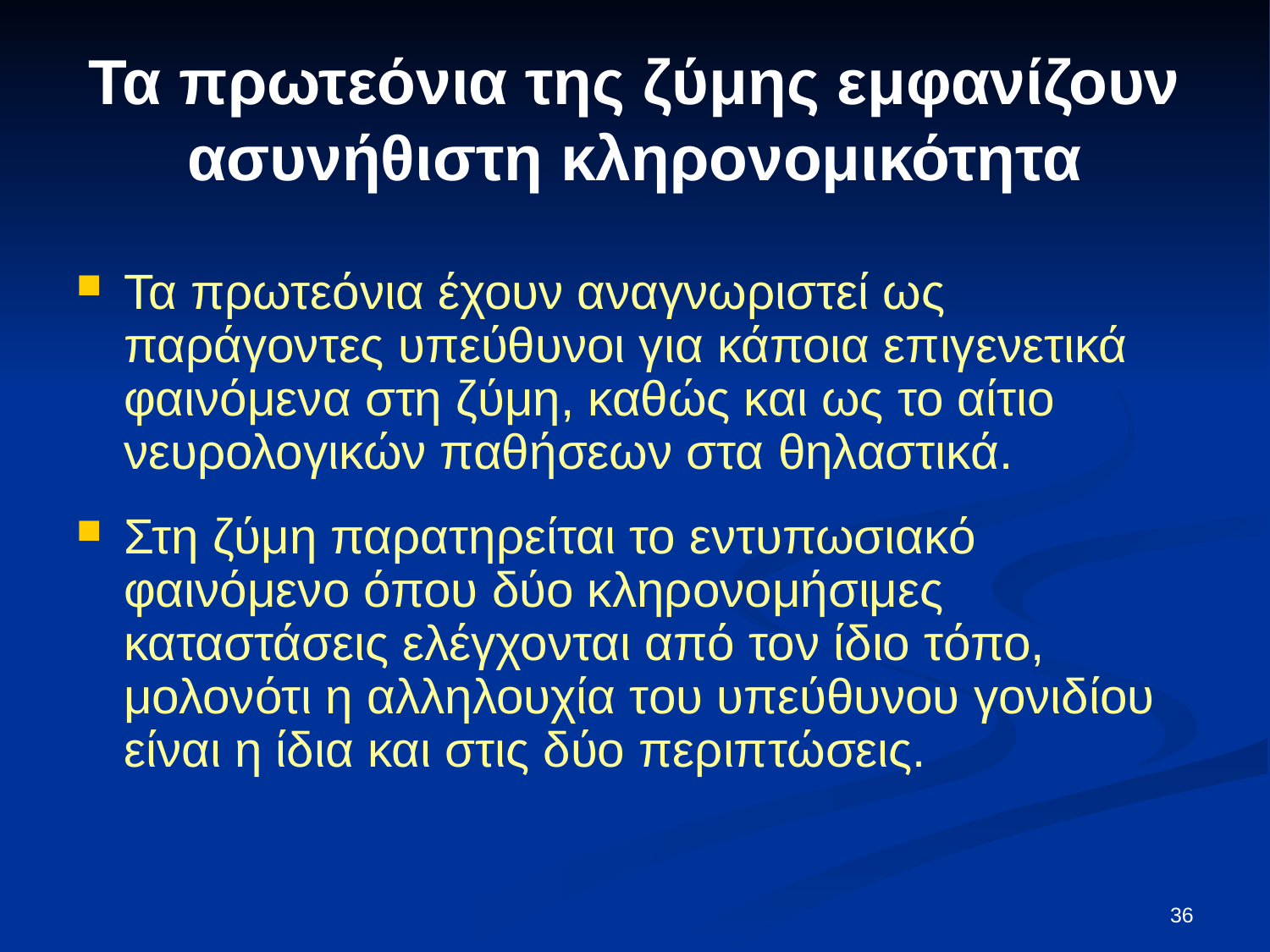

# Τα πρωτεόνια της ζύμης εμφανίζουν ασυνήθιστη κληρονομικότητα
Τα πρωτεόνια έχουν αναγνωριστεί ως παράγοντες υπεύθυνοι για κάποια επιγενετικά φαινόμενα στη ζύμη, καθώς και ως το αίτιο νευρολογικών παθήσεων στα θηλαστικά.
Στη ζύμη παρατηρείται το εντυπωσιακό φαινόμενο όπου δύο κληρονομήσιμες καταστάσεις ελέγχονται από τον ίδιο τόπο, μολονότι η αλληλουχία του υπεύθυνου γονιδίου είναι η ίδια και στις δύο περιπτώσεις.
36